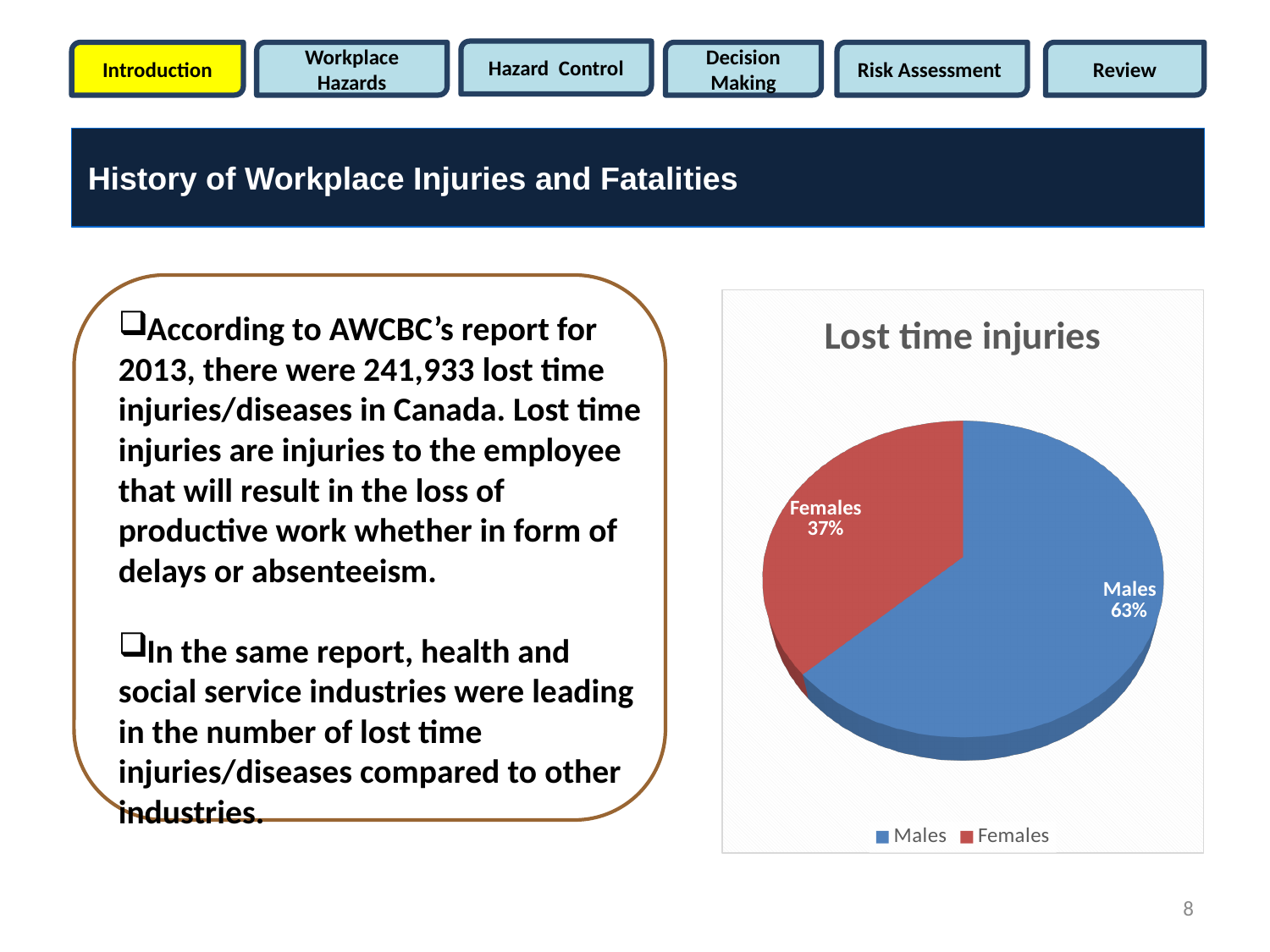

Hazard  Control
Introduction
Workplace Hazards
Decision Making
Risk Assessment
Review

History of Workplace Injuries and Fatalities

[unsupported chart]

According to AWCBC’s report for 2013, there were 241,933 lost time injuries/diseases in Canada. Lost time injuries are injuries to the employee that will result in the loss of productive work whether in form of delays or absenteeism.

In the same report, health and social service industries were leading in the number of lost time injuries/diseases compared to other industries.
8